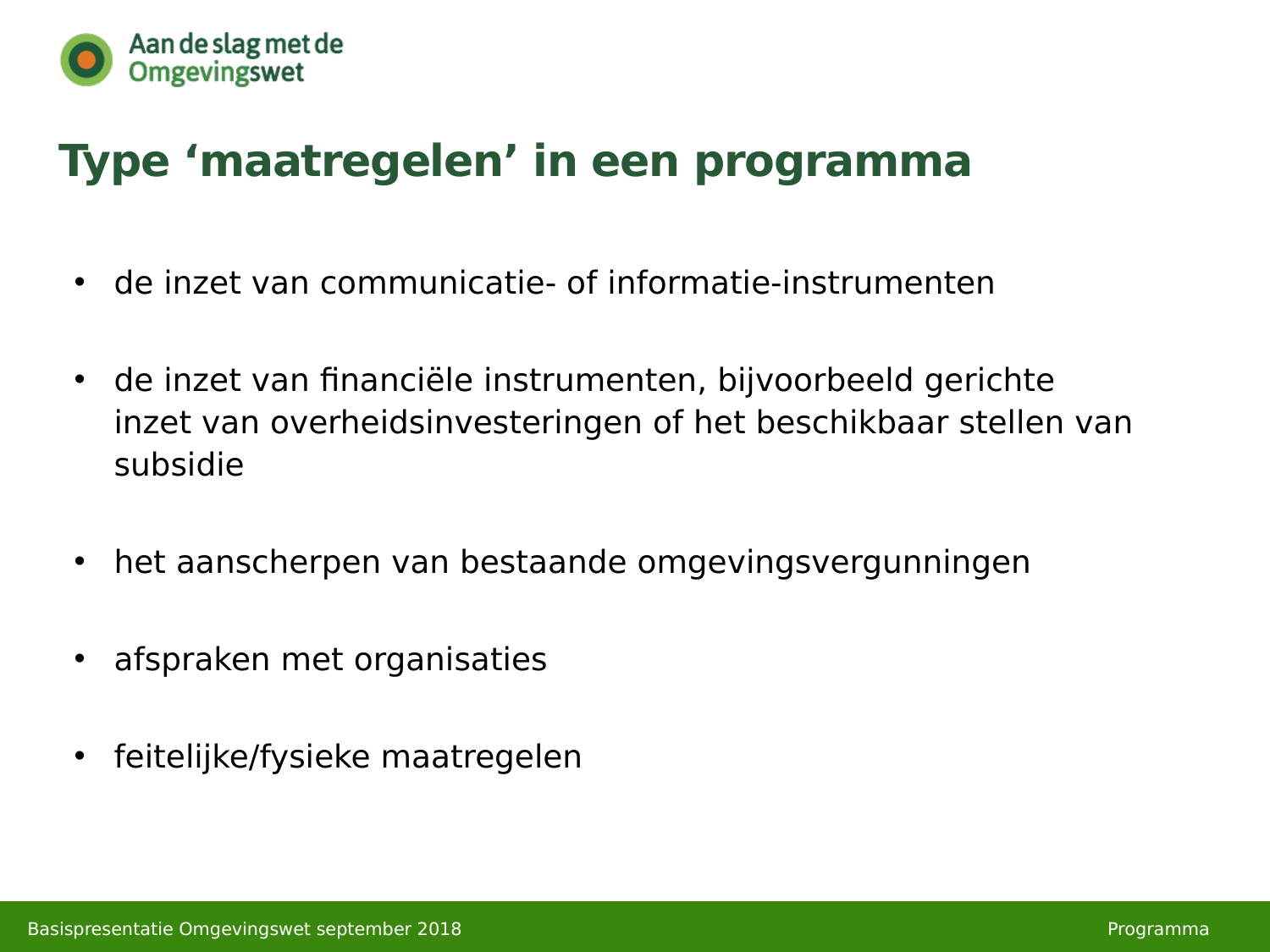

# Type ‘maatregelen’ in een programma
de inzet van communicatie- of informatie-instrumenten

de inzet van financiële instrumenten, bijvoorbeeld gerichte inzet van overheidsinvesteringen of het beschikbaar stellen van subsidie

het aanscherpen van bestaande omgevingsvergunningen

afspraken met organisaties

feitelijke/fysieke maatregelen
Programma
Basispresentatie Omgevingswet september 2018